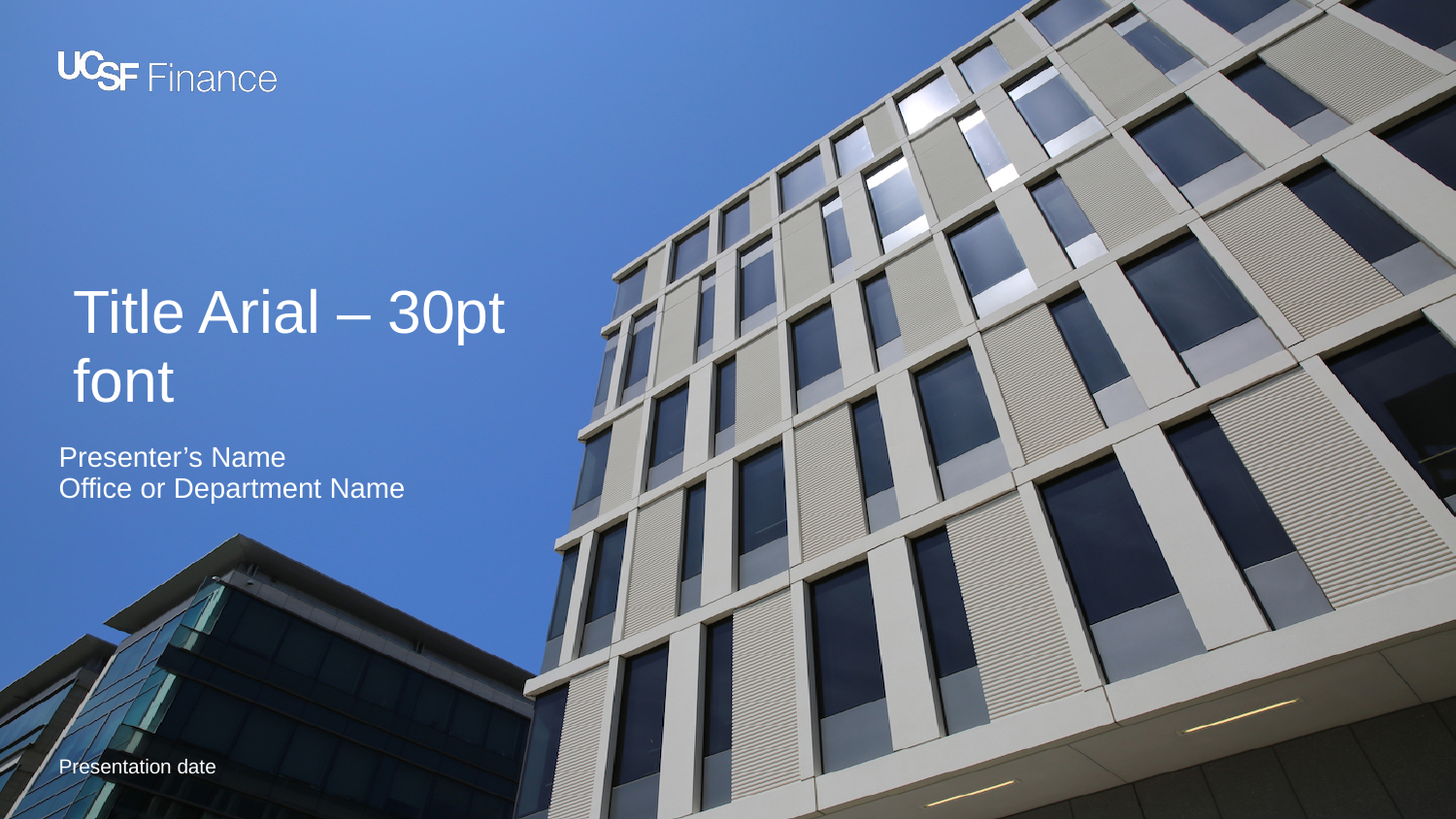

# Title Arial – 30pt font
Presenter’s Name
Office or Department Name
Presentation date